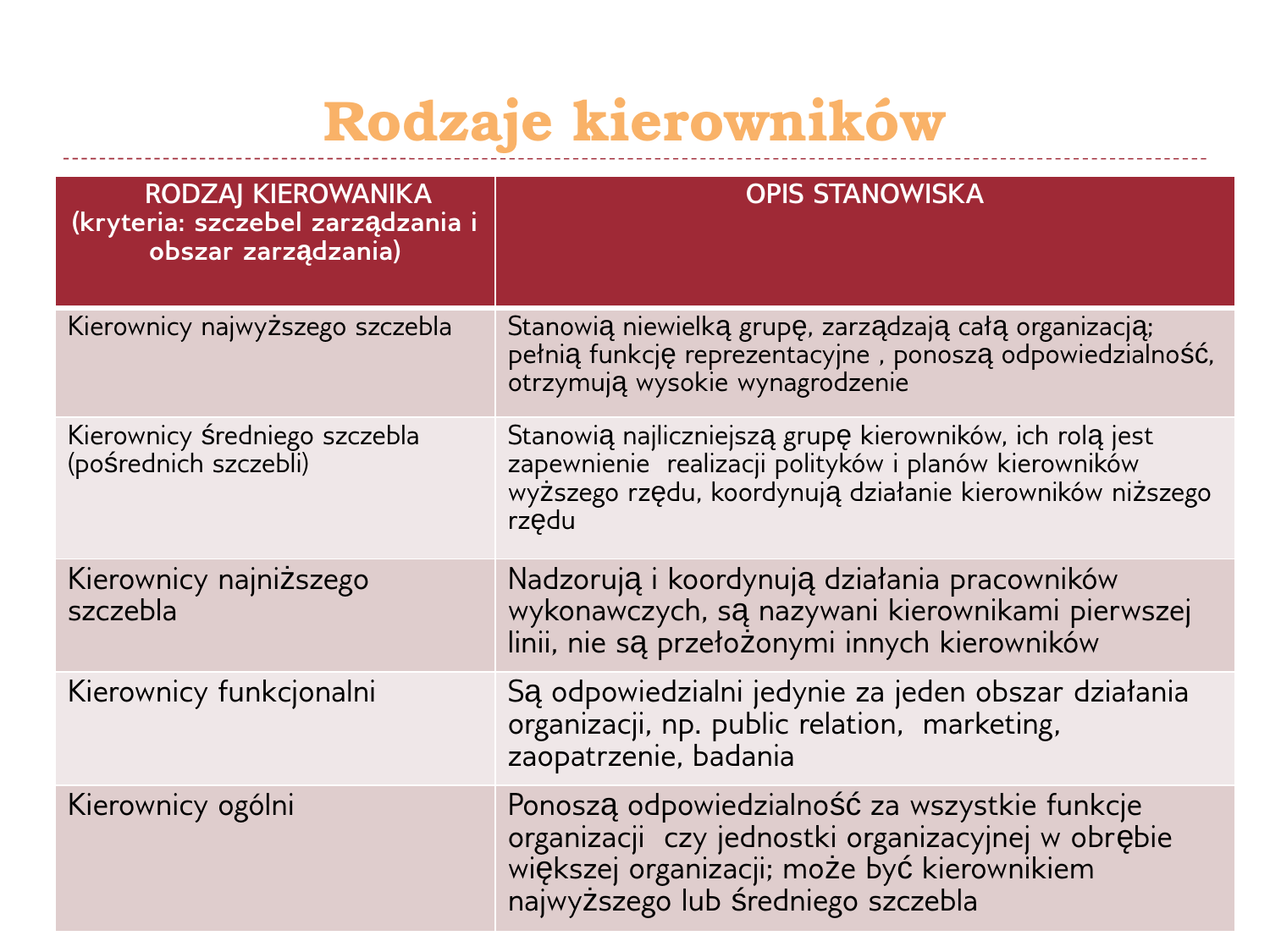

# Rodzaje kierowników
| RODZAJ KIEROWANIKA (kryteria: szczebel zarządzania i obszar zarządzania) | OPIS STANOWISKA |
| --- | --- |
| Kierownicy najwyższego szczebla | Stanowią niewielką grupę, zarządzają całą organizacją; pełnią funkcję reprezentacyjne , ponoszą odpowiedzialność, otrzymują wysokie wynagrodzenie |
| Kierownicy średniego szczebla (pośrednich szczebli) | Stanowią najliczniejszą grupę kierowników, ich rolą jest zapewnienie realizacji polityków i planów kierowników wyższego rzędu, koordynują działanie kierowników niższego rzędu |
| Kierownicy najniższego szczebla | Nadzorują i koordynują działania pracowników wykonawczych, są nazywani kierownikami pierwszej linii, nie są przełożonymi innych kierowników |
| Kierownicy funkcjonalni | Są odpowiedzialni jedynie za jeden obszar działania organizacji, np. public relation, marketing, zaopatrzenie, badania |
| Kierownicy ogólni | Ponoszą odpowiedzialność za wszystkie funkcje organizacji czy jednostki organizacyjnej w obrębie większej organizacji; może być kierownikiem najwyższego lub średniego szczebla |